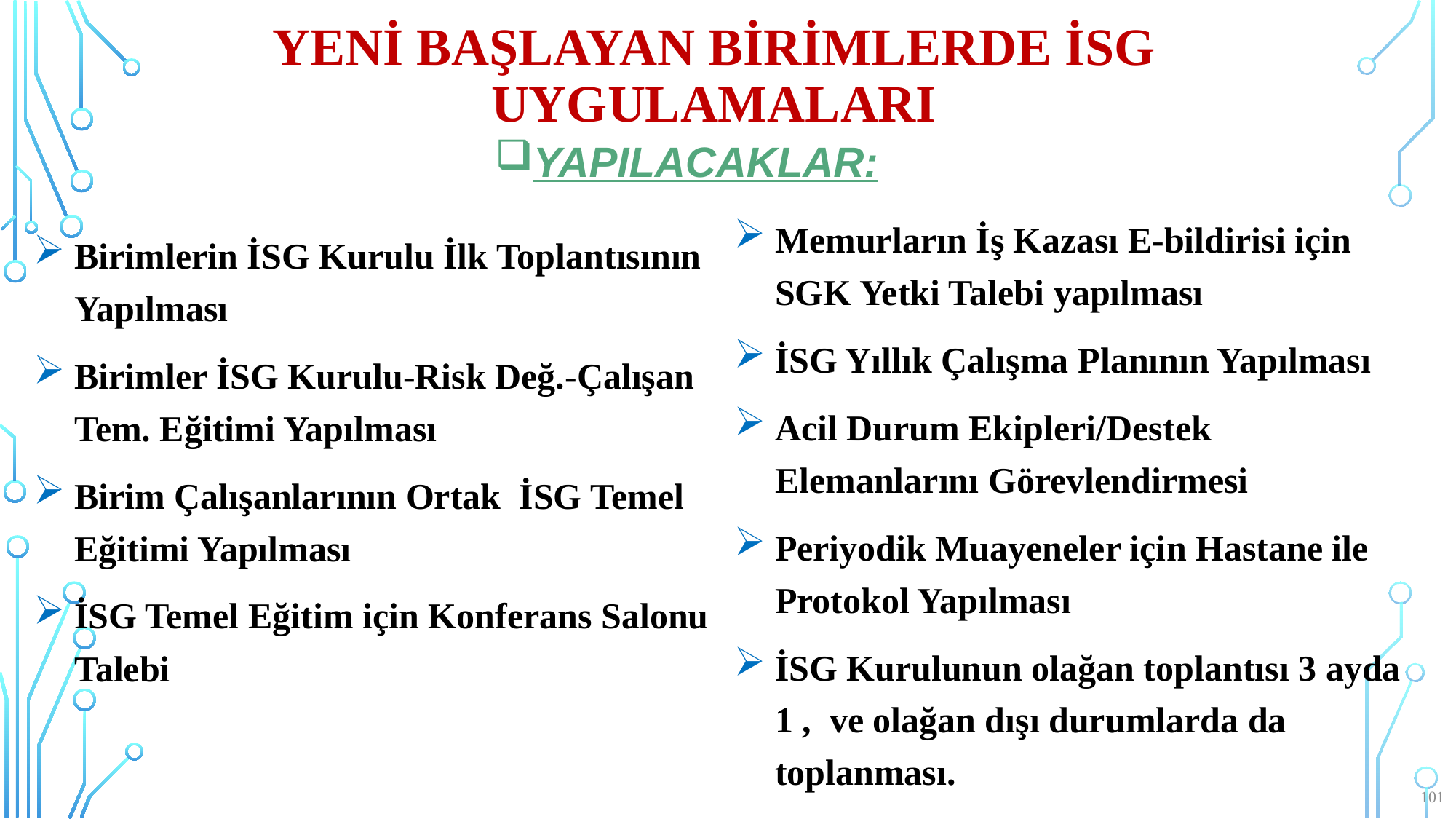

# Yeni Başlayan Birimlerde İSG Uygulamaları
YAPILACAKLAR:
Memurların İş Kazası E-bildirisi için SGK Yetki Talebi yapılması
İSG Yıllık Çalışma Planının Yapılması
Acil Durum Ekipleri/Destek Elemanlarını Görevlendirmesi
Periyodik Muayeneler için Hastane ile Protokol Yapılması
İSG Kurulunun olağan toplantısı 3 ayda 1 ,  ve olağan dışı durumlarda da toplanması.

Birimlerin İSG Kurulu İlk Toplantısının Yapılması
Birimler İSG Kurulu-Risk Değ.-Çalışan Tem. Eğitimi Yapılması
Birim Çalışanlarının Ortak  İSG Temel Eğitimi Yapılması
İSG Temel Eğitim için Konferans Salonu Talebi

101